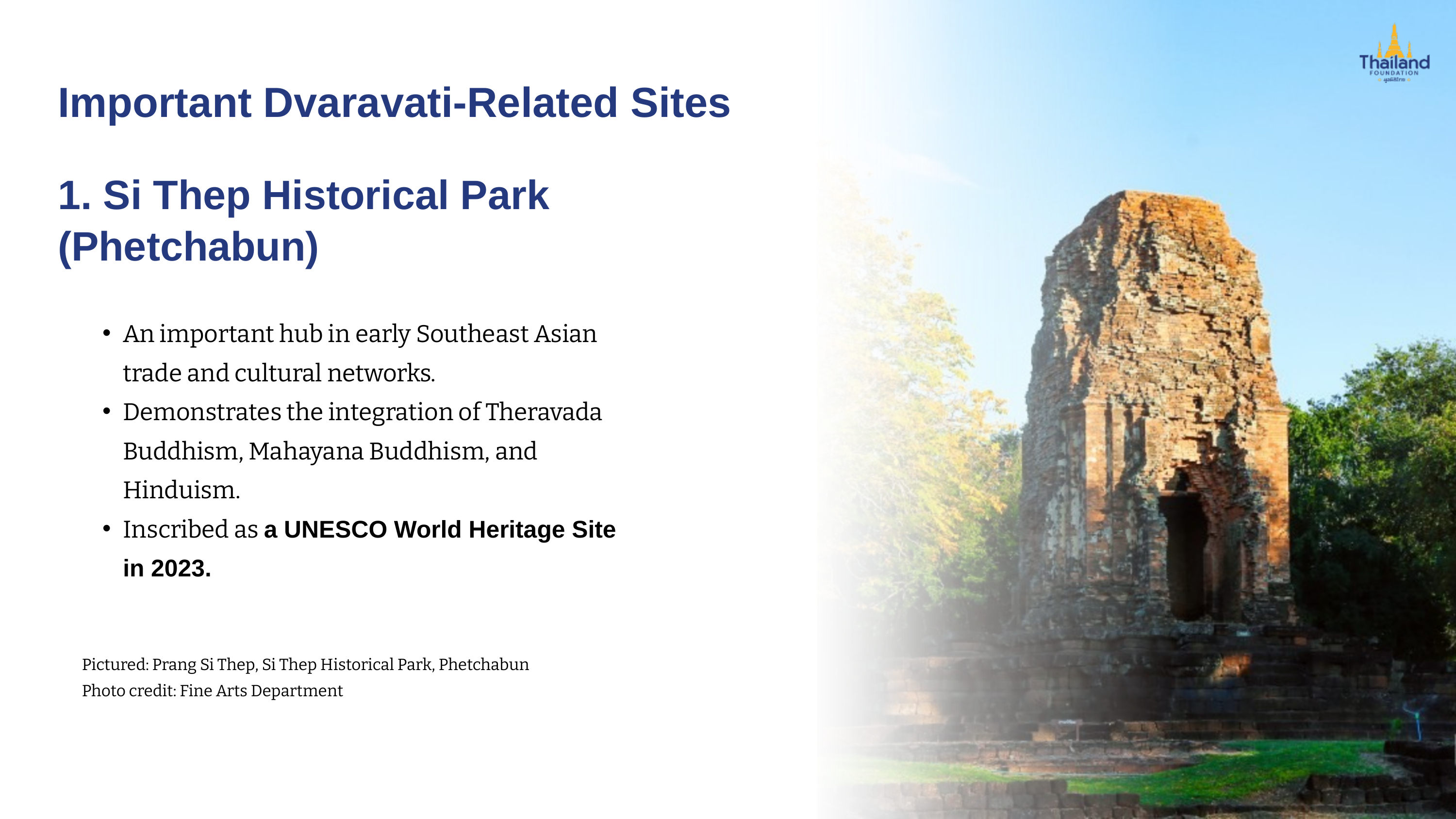

Important Dvaravati-Related Sites
1. Si Thep Historical Park
(Phetchabun)
An important hub in early Southeast Asian trade and cultural networks.
Demonstrates the integration of Theravada Buddhism, Mahayana Buddhism, and Hinduism.
Inscribed as a UNESCO World Heritage Site in 2023.
Pictured: Prang Si Thep, Si Thep Historical Park, Phetchabun
Photo credit: Fine Arts Department